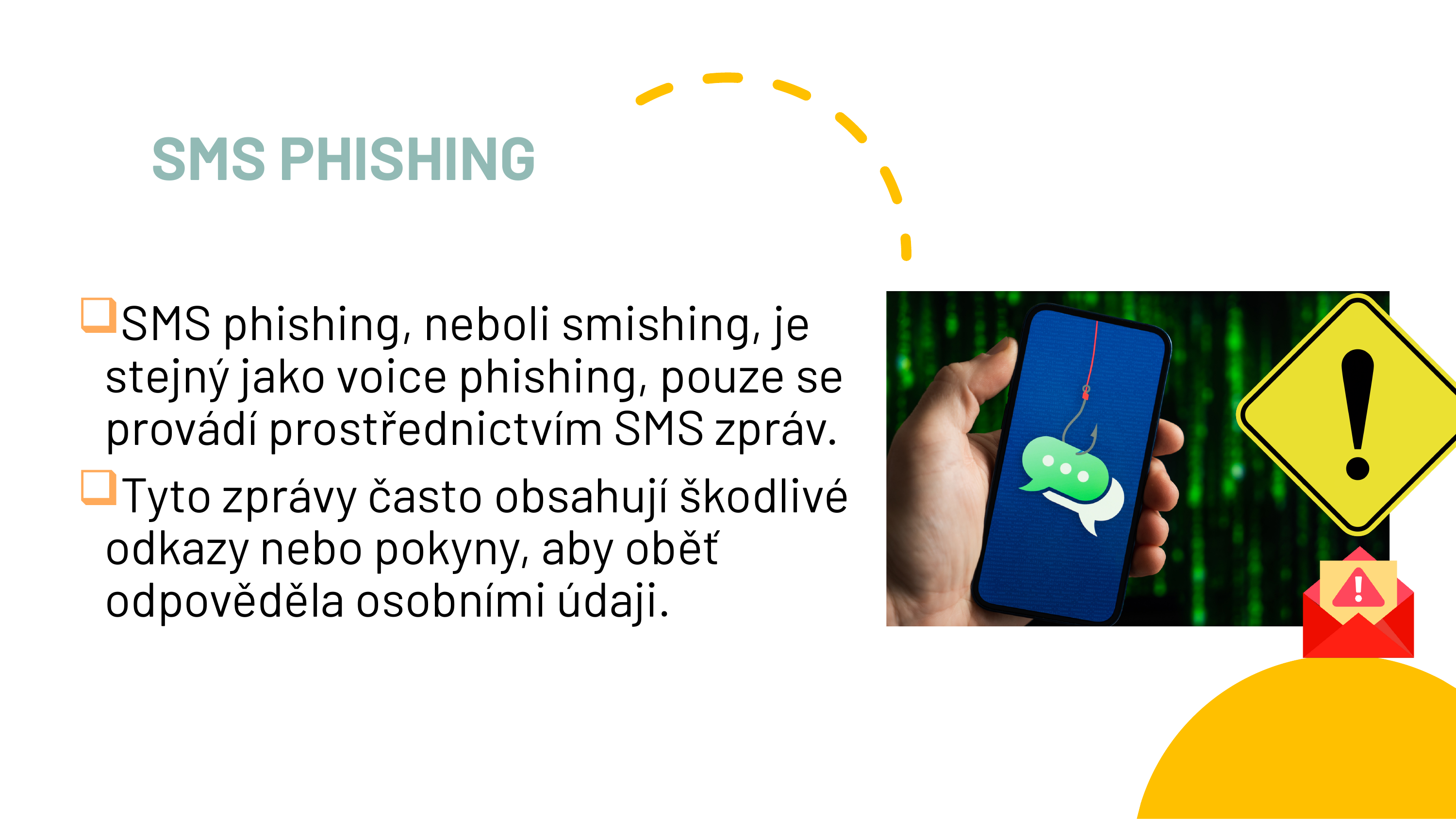

# SMS PHISHING

SMS phishing, neboli smishing, je stejný jako voice phishing, pouze se provádí prostřednictvím SMS zpráv.
Tyto zprávy často obsahují škodlivé odkazy nebo pokyny, aby oběť odpověděla osobními údaji.